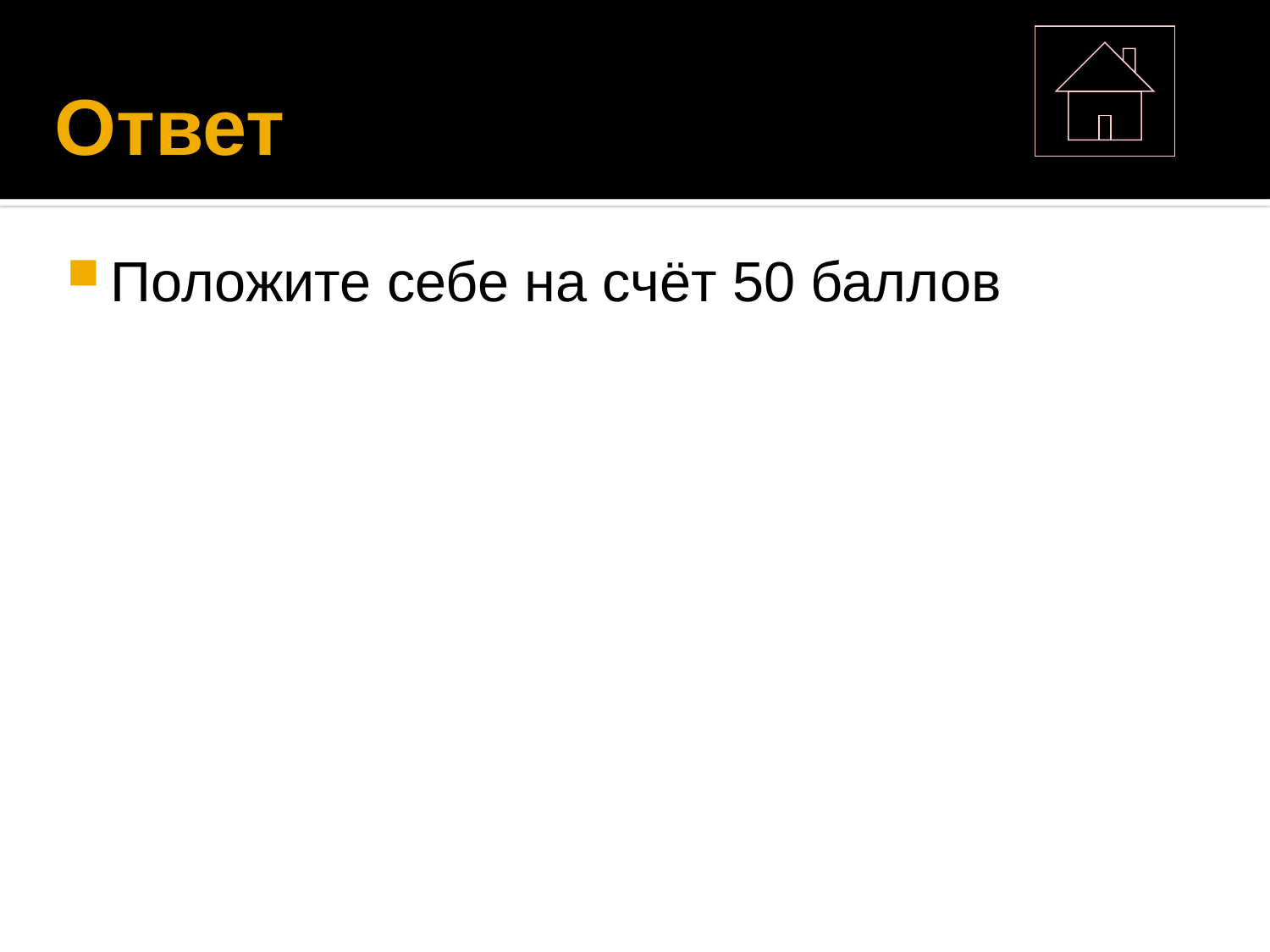

# Ответ
Положите себе на счёт 50 баллов